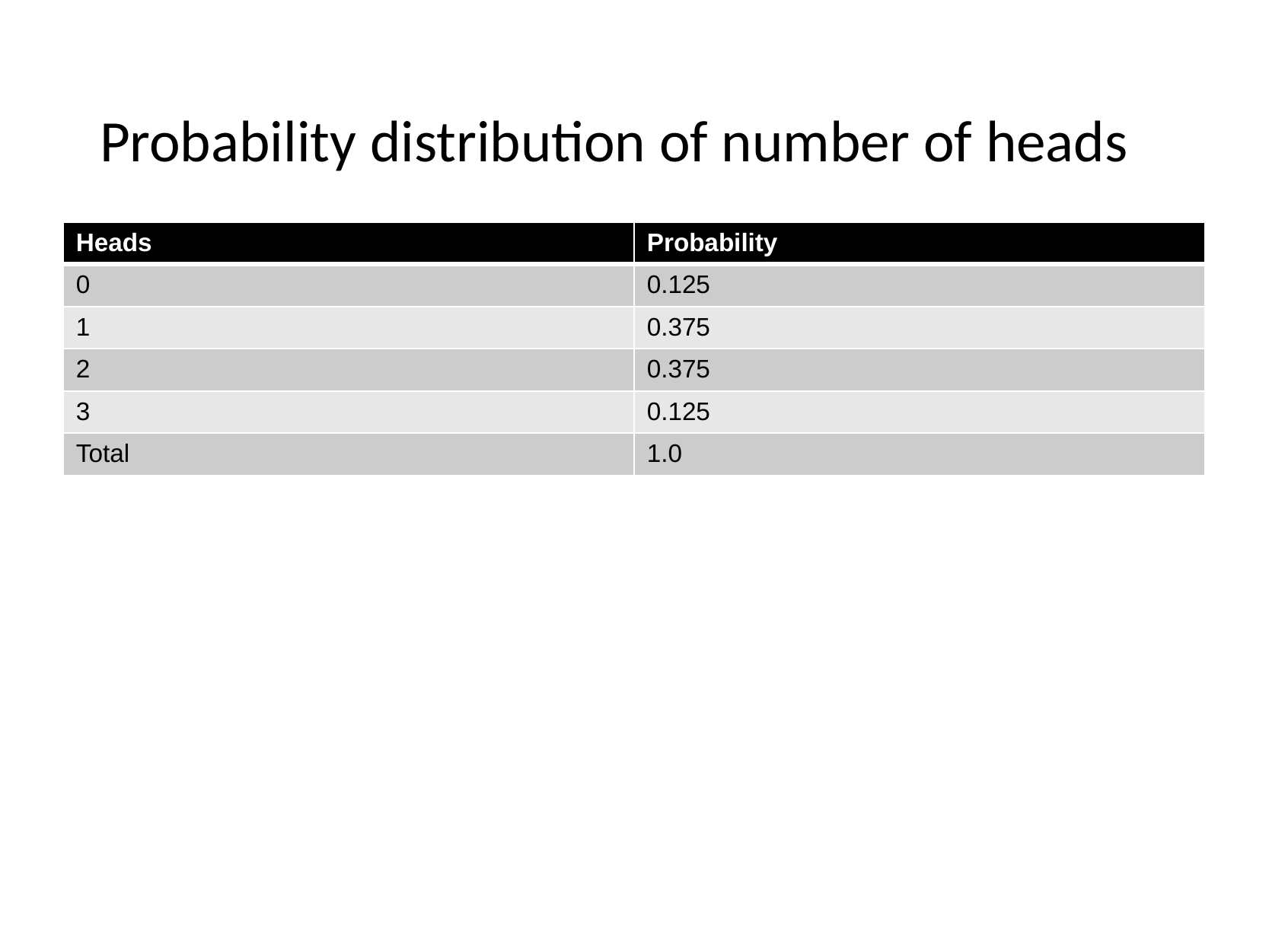

# Probability distribution of number of heads
| Heads | Probability |
| --- | --- |
| 0 | 0.125 |
| 1 | 0.375 |
| 2 | 0.375 |
| 3 | 0.125 |
| Total | 1.0 |